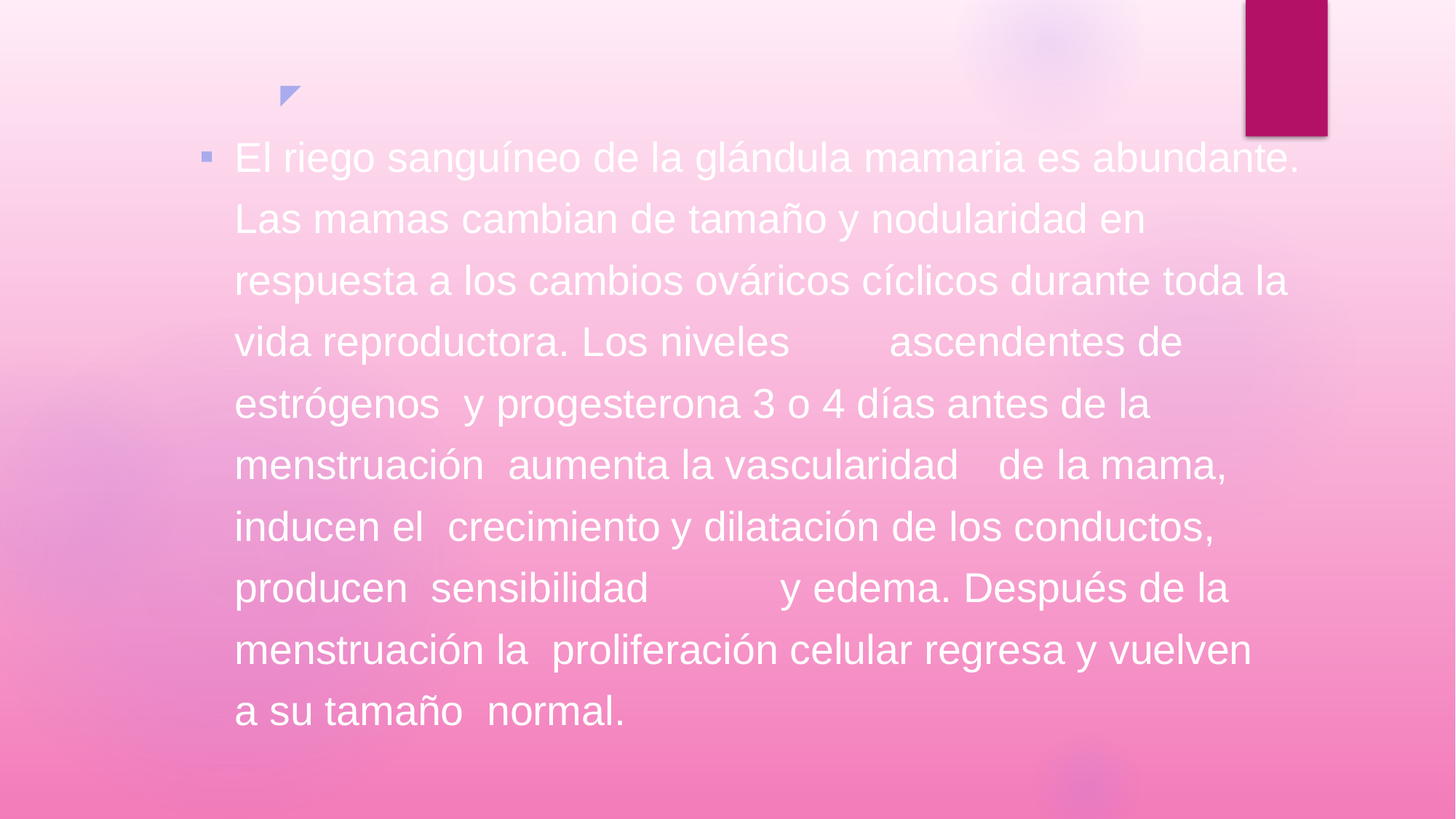

◤
El riego sanguíneo de la glándula mamaria es abundante.  Las mamas cambian de tamaño y nodularidad en  respuesta a los cambios ováricos cíclicos durante toda la  vida reproductora. Los niveles	ascendentes de estrógenos  y progesterona 3 o 4 días antes de la menstruación  aumenta la vascularidad	de la mama, inducen el  crecimiento	y dilatación de los conductos, producen  sensibilidad		y edema. Después de la menstruación la  proliferación celular regresa y vuelven	a su tamaño  normal.